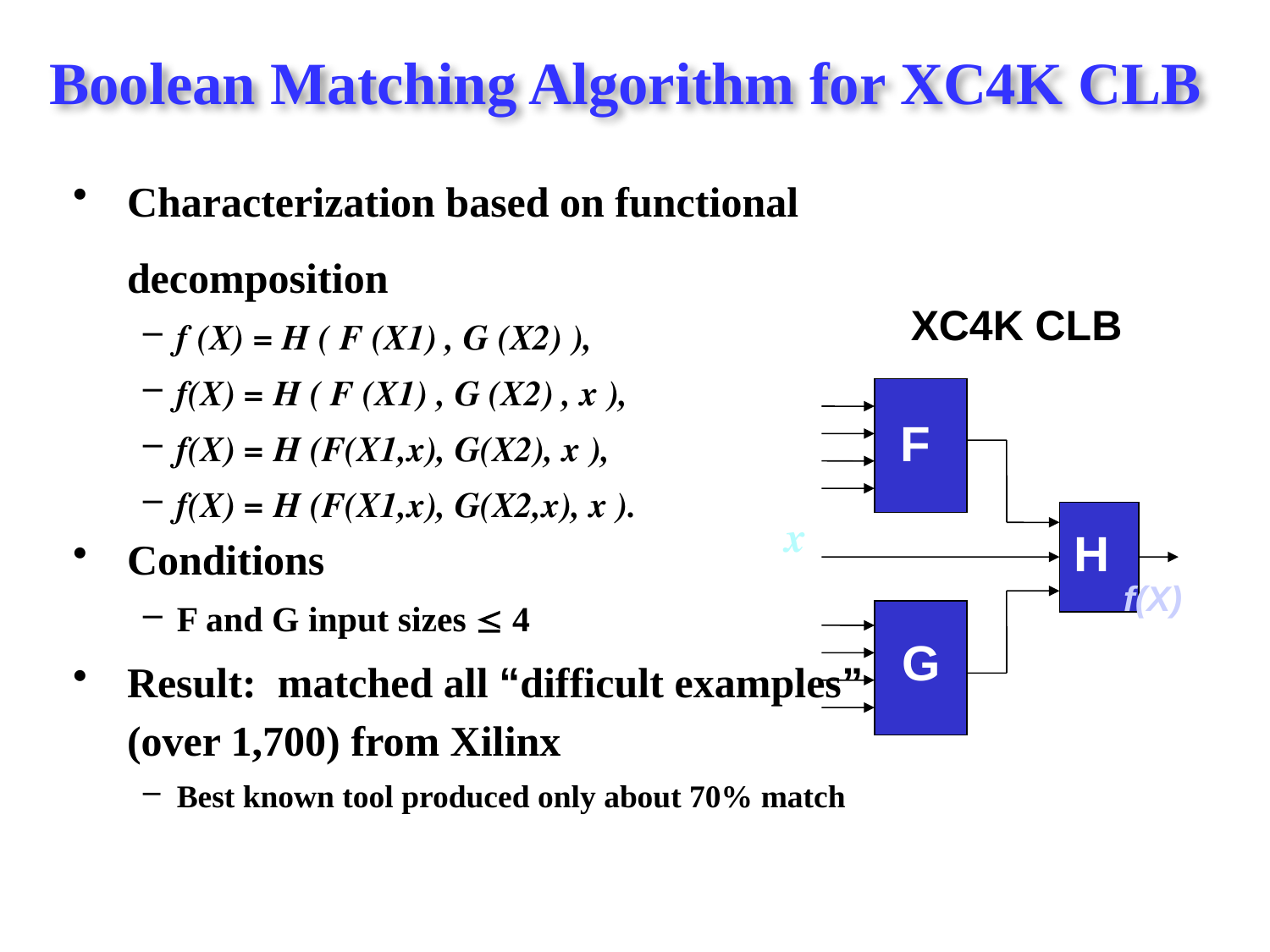

Boolean Matching Algorithm for XC4K CLB
Characterization based on functional decomposition
f (X) = H ( F (X1) , G (X2) ),
f(X) = H ( F (X1) , G (X2) , x ),
f(X) = H (F(X1,x), G(X2), x ),
f(X) = H (F(X1,x), G(X2,x), x ).
Conditions
F and G input sizes ≤ 4
Result:  matched all “difficult examples” (over 1,700) from Xilinx
Best known tool produced only about 70% match
XC4K CLB

F

x
H

G

f(X)